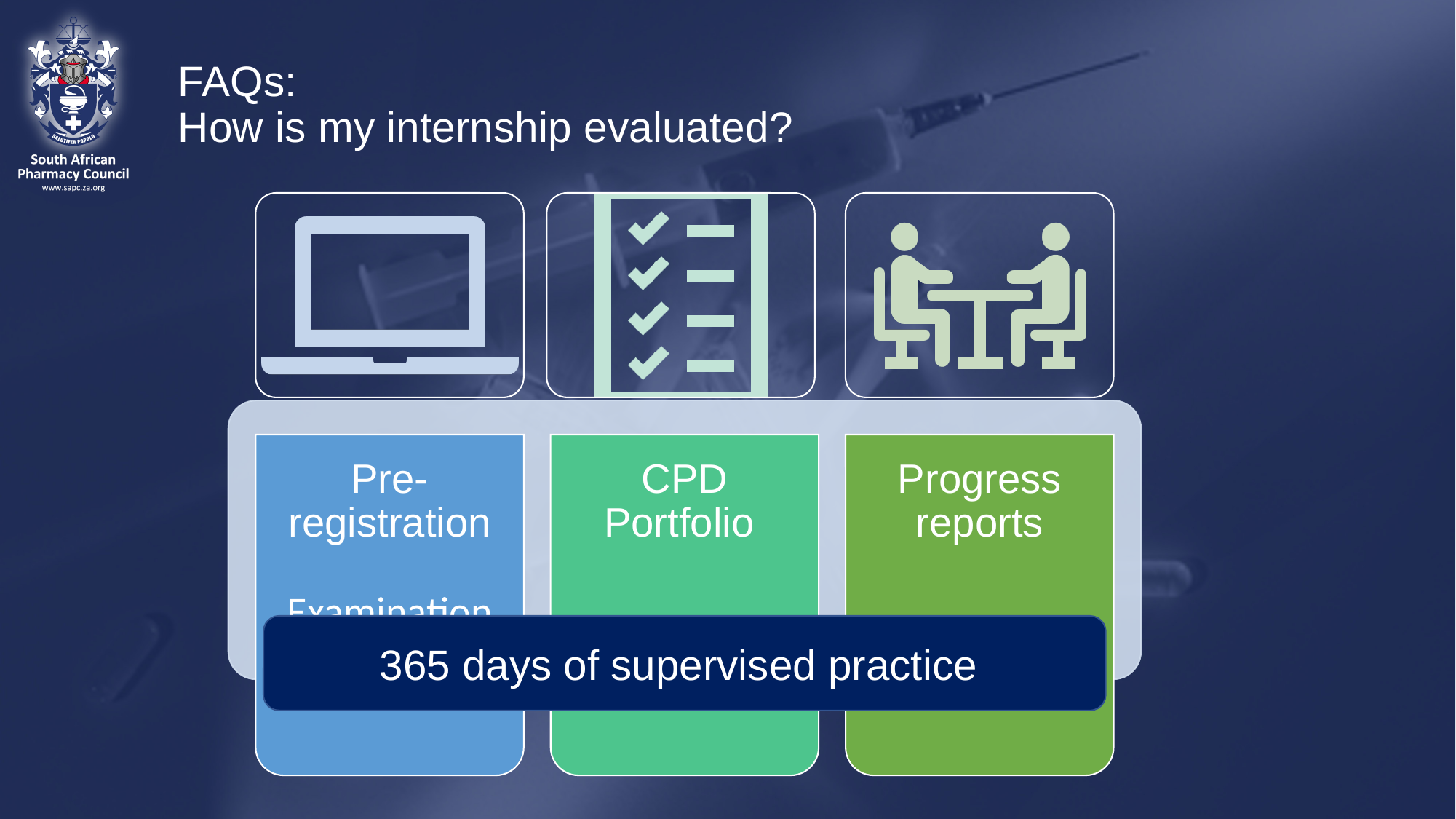

# FAQs: How is my internship evaluated?
Pre-registration  Examination
CPD Portfolio
Progress reports
365 days of supervised practice